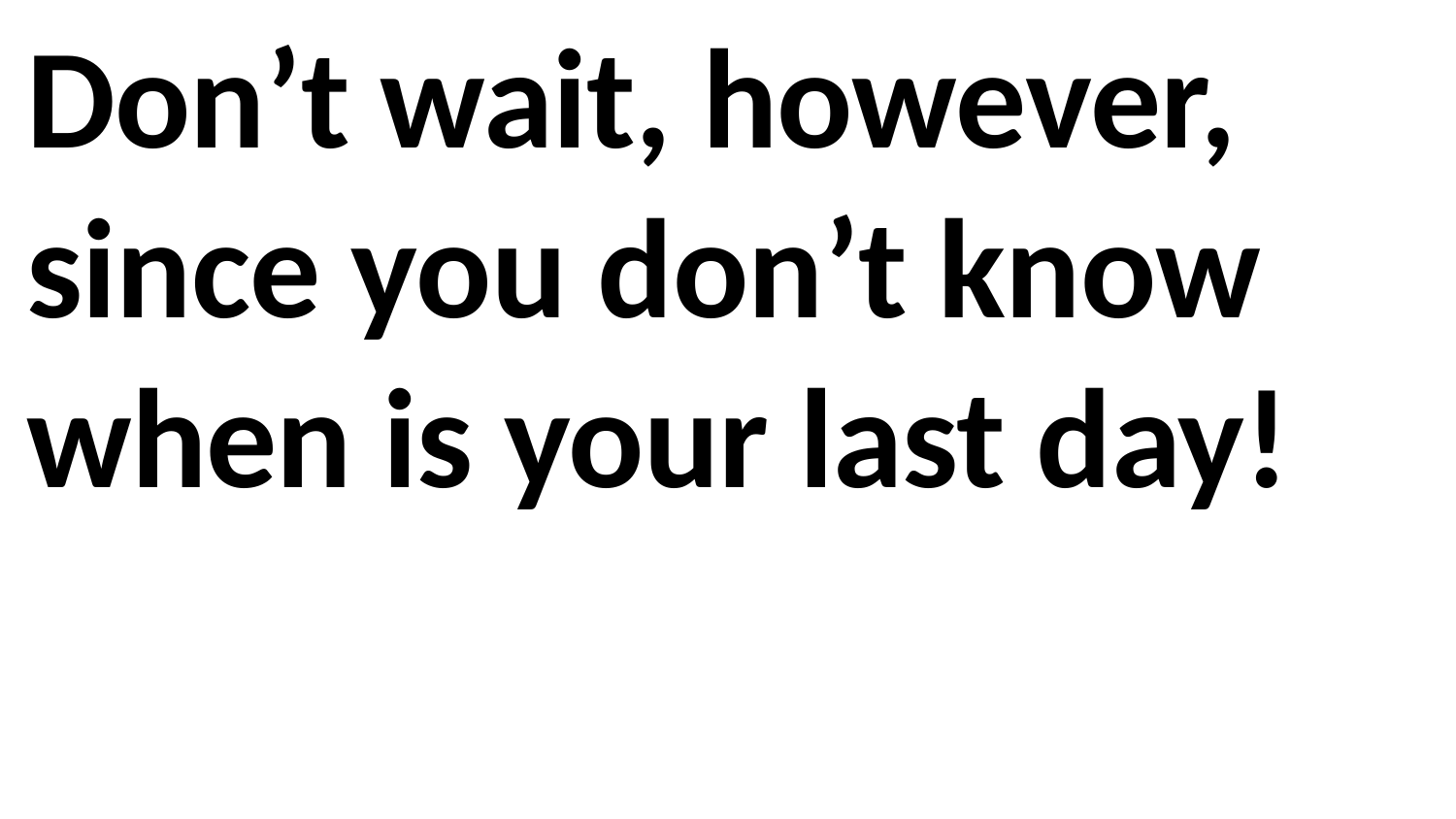

Don’t wait, however, since you don’t know when is your last day!